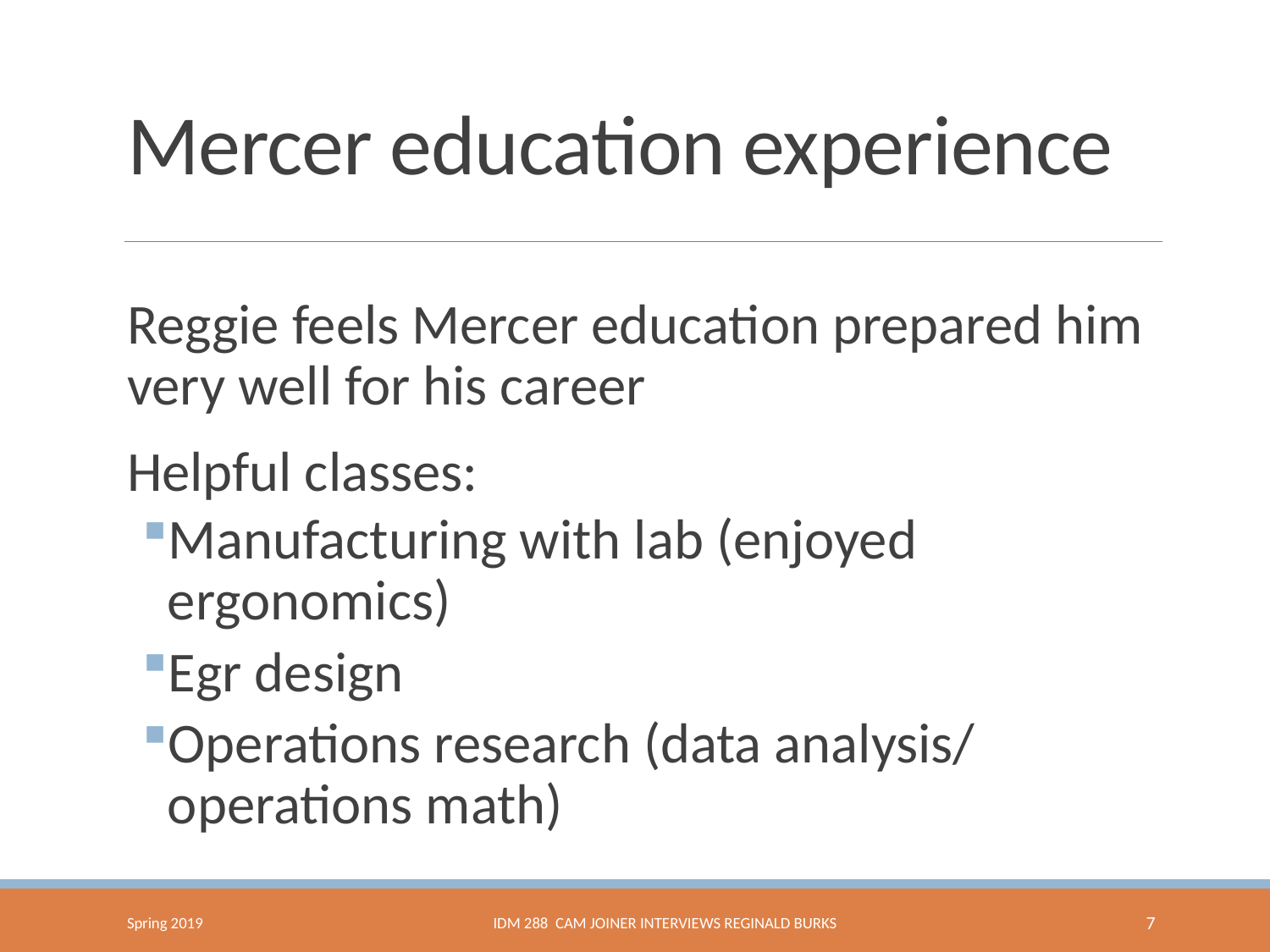

# Mercer education experience
Reggie feels Mercer education prepared him very well for his career
Helpful classes:
Manufacturing with lab (enjoyed ergonomics)
Egr design
Operations research (data analysis/ operations math)
Spring 2019
IDM 288  Cam Joiner Interviews Reginald Burks
7